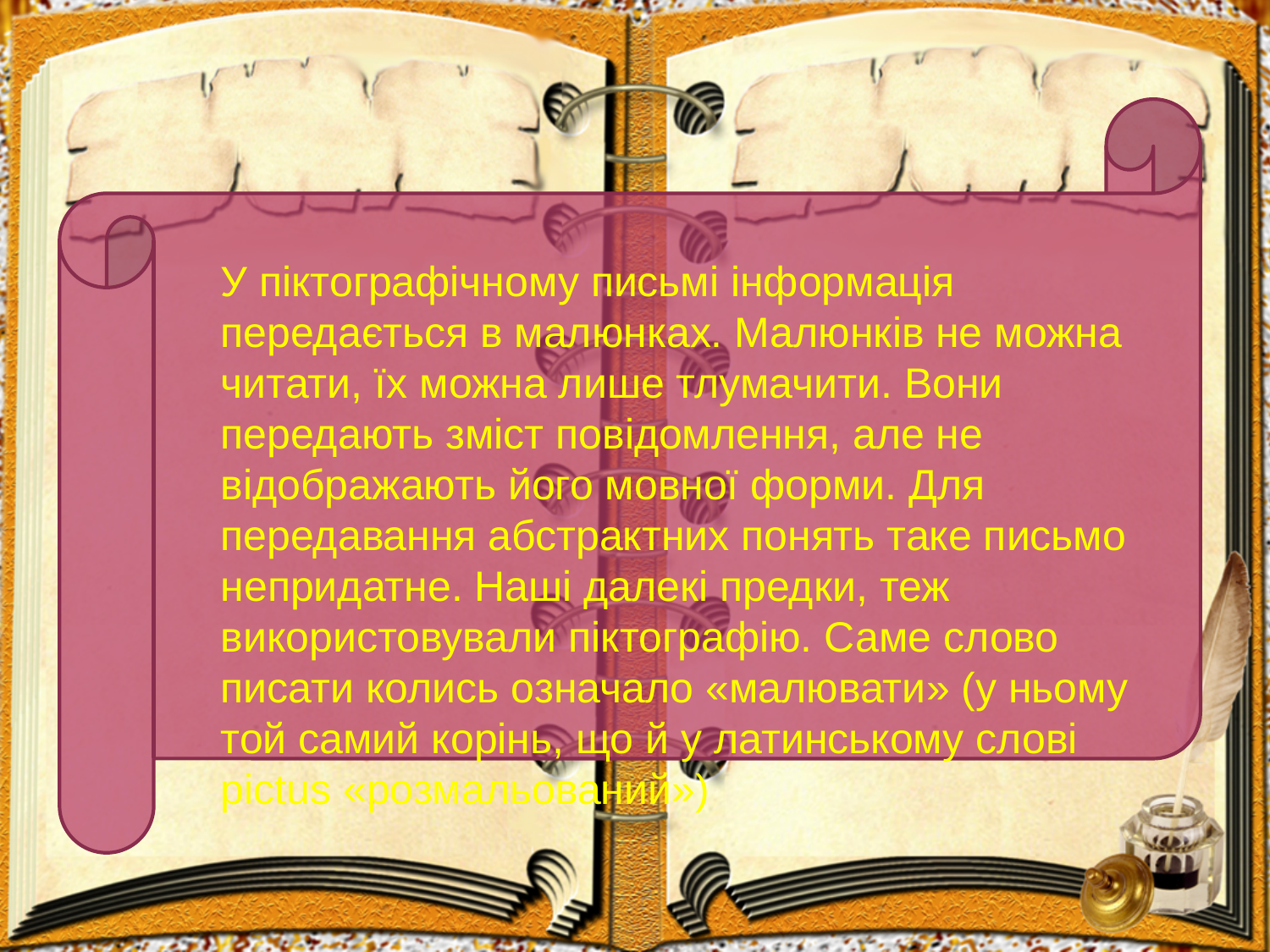

У піктографічному письмі інформація передається в малюнках. Малюнків не можна читати, їх можна лише тлумачити. Вони передають зміст повідомлення, але не відображають його мовної форми. Для передавання абстрактних понять таке письмо непридатне. Наші далекі предки, теж використовували піктографію. Саме слово писати колись означало «малювати» (у ньому той самий корінь, що й у латинському слові pictus «розмальований»)